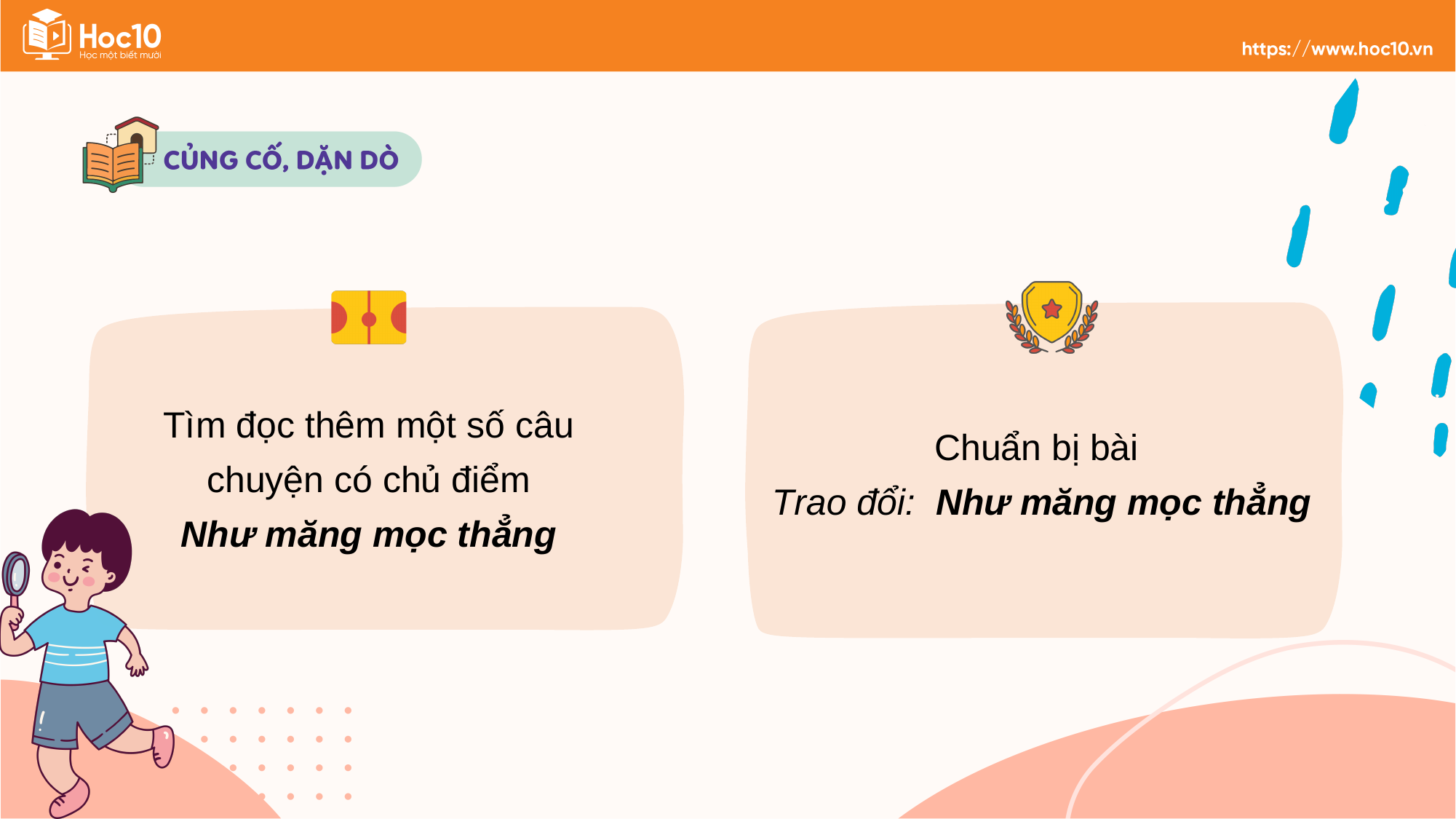

Tìm đọc thêm một số câu chuyện có chủ điểm
Như măng mọc thẳng
Chuẩn bị bài
 Trao đổi:  Như măng mọc thẳng